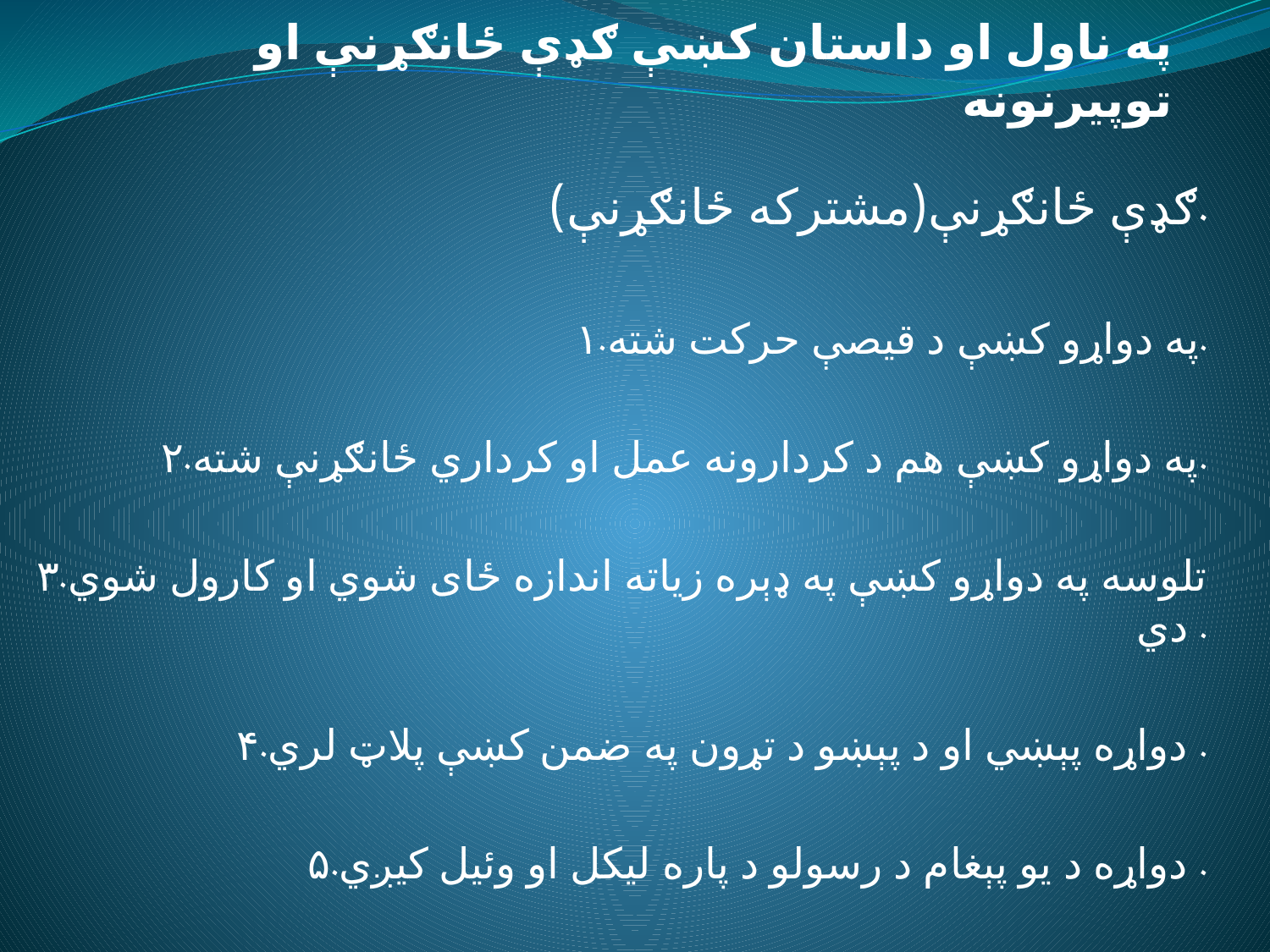

# په ناول او داستان کښې ګډې ځانګړنې او توپيرنونه
ګډې ځانګړنې(مشترکه ځانګړنې).

۱.په دواړو کښې د قيصې حرکت شته.

۲.په دواړو کښې هم د کردارونه عمل او کرداري ځانګړنې شته.

۳.تلوسه په دواړو کښې په ډېره زياته اندازه ځای شوي او کارول شوي دي .

۴.دواړه پېښي او د پېښو د تړون په ضمن کښې پلاټ لري .

۵.دواړه د يو پېغام د رسولو د پاره ليکل او وئيل کيږي .